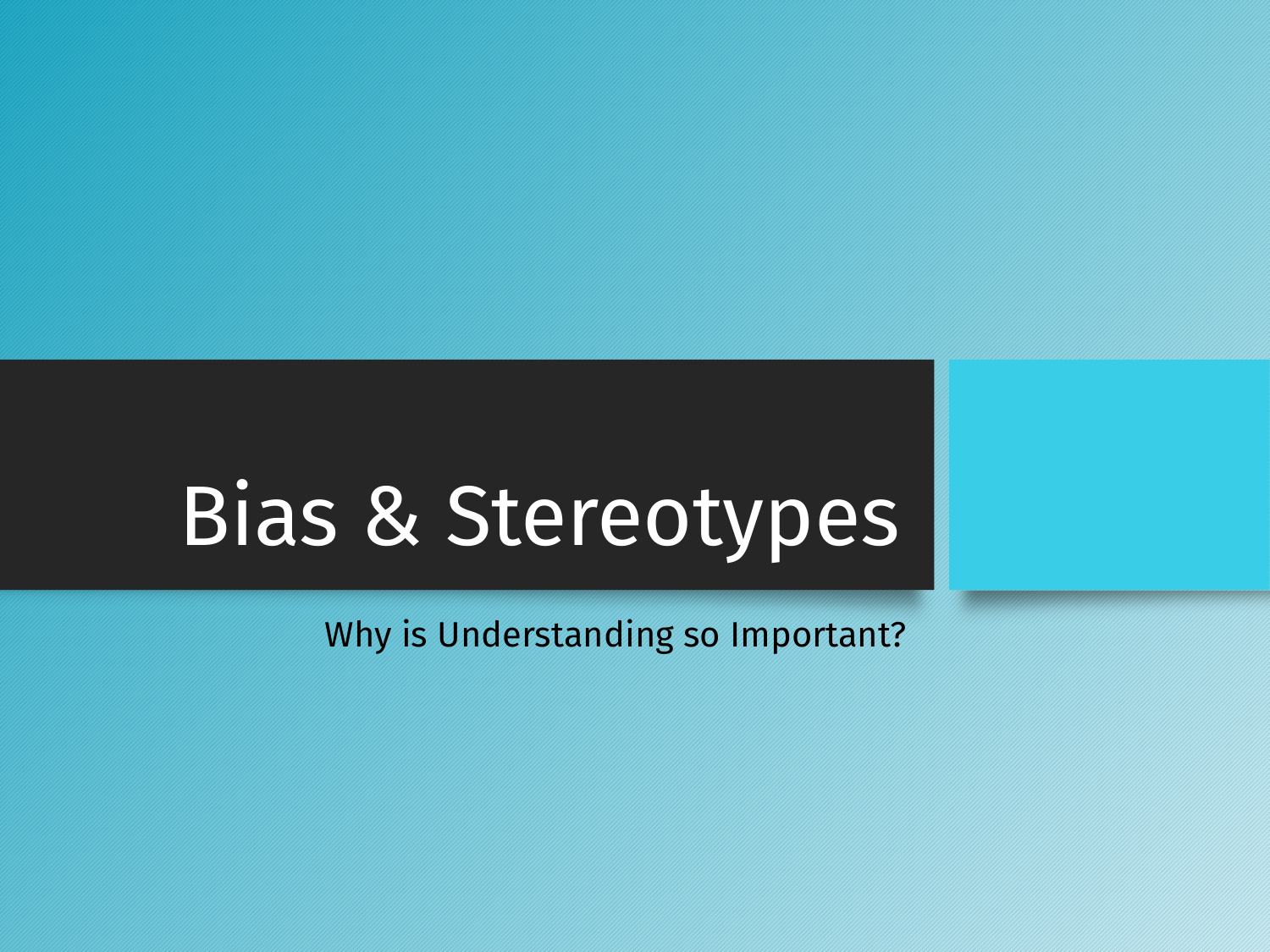

# Bias & Stereotypes
Why is Understanding so Important?